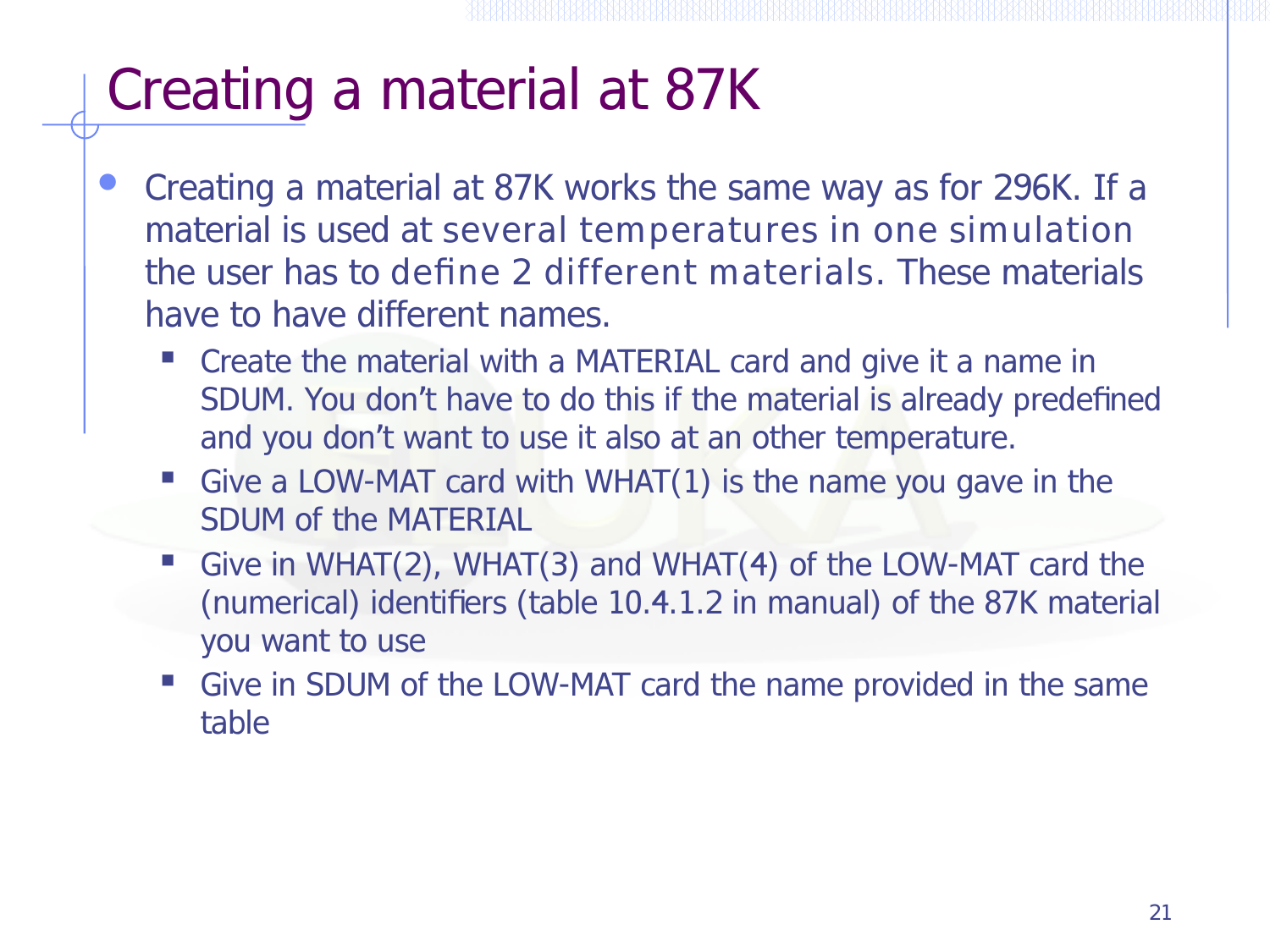

# Creating a material at 87K
Creating a material at 87K works the same way as for 296K. If a material is used at several temperatures in one simulation the user has to define 2 different materials. These materials have to have different names.
Create the material with a MATERIAL card and give it a name in SDUM. You don’t have to do this if the material is already predefined and you don’t want to use it also at an other temperature.
Give a LOW-MAT card with WHAT(1) is the name you gave in the SDUM of the MATERIAL
Give in WHAT(2), WHAT(3) and WHAT(4) of the LOW-MAT card the (numerical) identifiers (table 10.4.1.2 in manual) of the 87K material you want to use
Give in SDUM of the LOW-MAT card the name provided in the same table
21